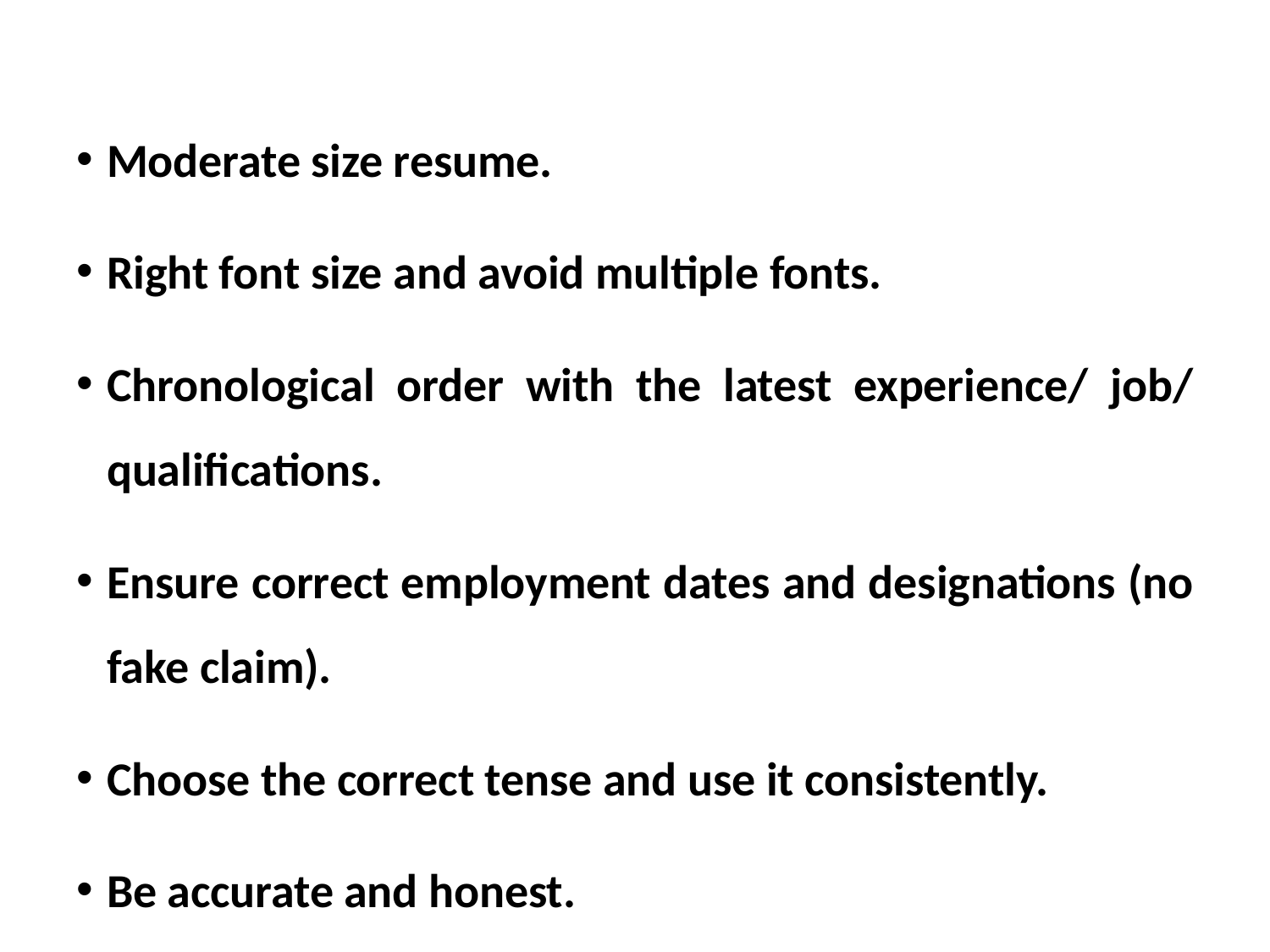

Moderate size resume.
Right font size and avoid multiple fonts.
Chronological order with the latest experience/ job/ qualifications.
Ensure correct employment dates and designations (no fake claim).
Choose the correct tense and use it consistently.
Be accurate and honest.